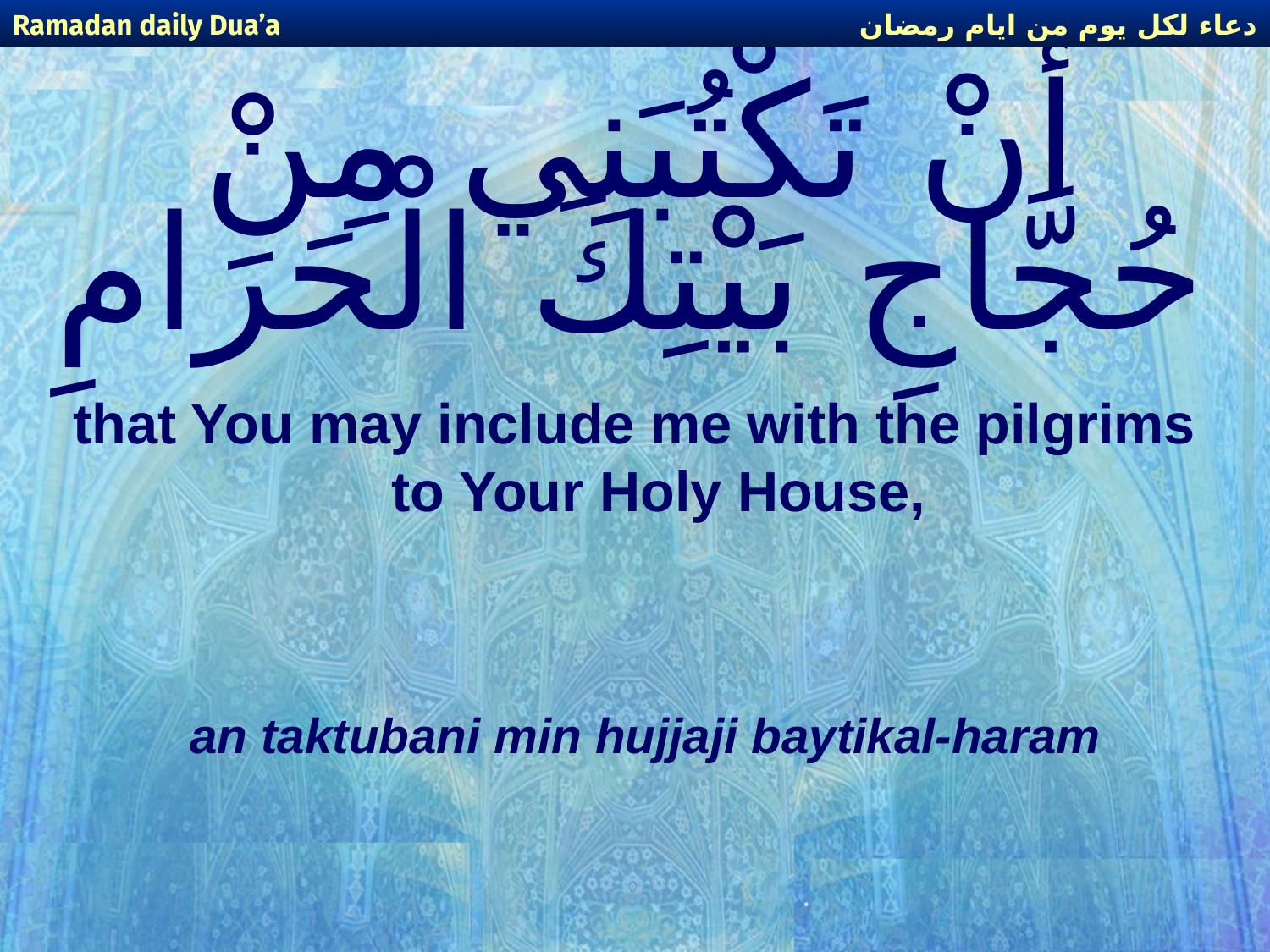

دعاء لكل يوم من ايام رمضان
Ramadan daily Dua’a
# أَنْ تَكْتُبَنِي مِنْ حُجَّاجِ بَيْتِكَ الْحَرَامِ
that You may include me with the pilgrims to Your Holy House,
an taktubani min hujjaji baytikal-haram